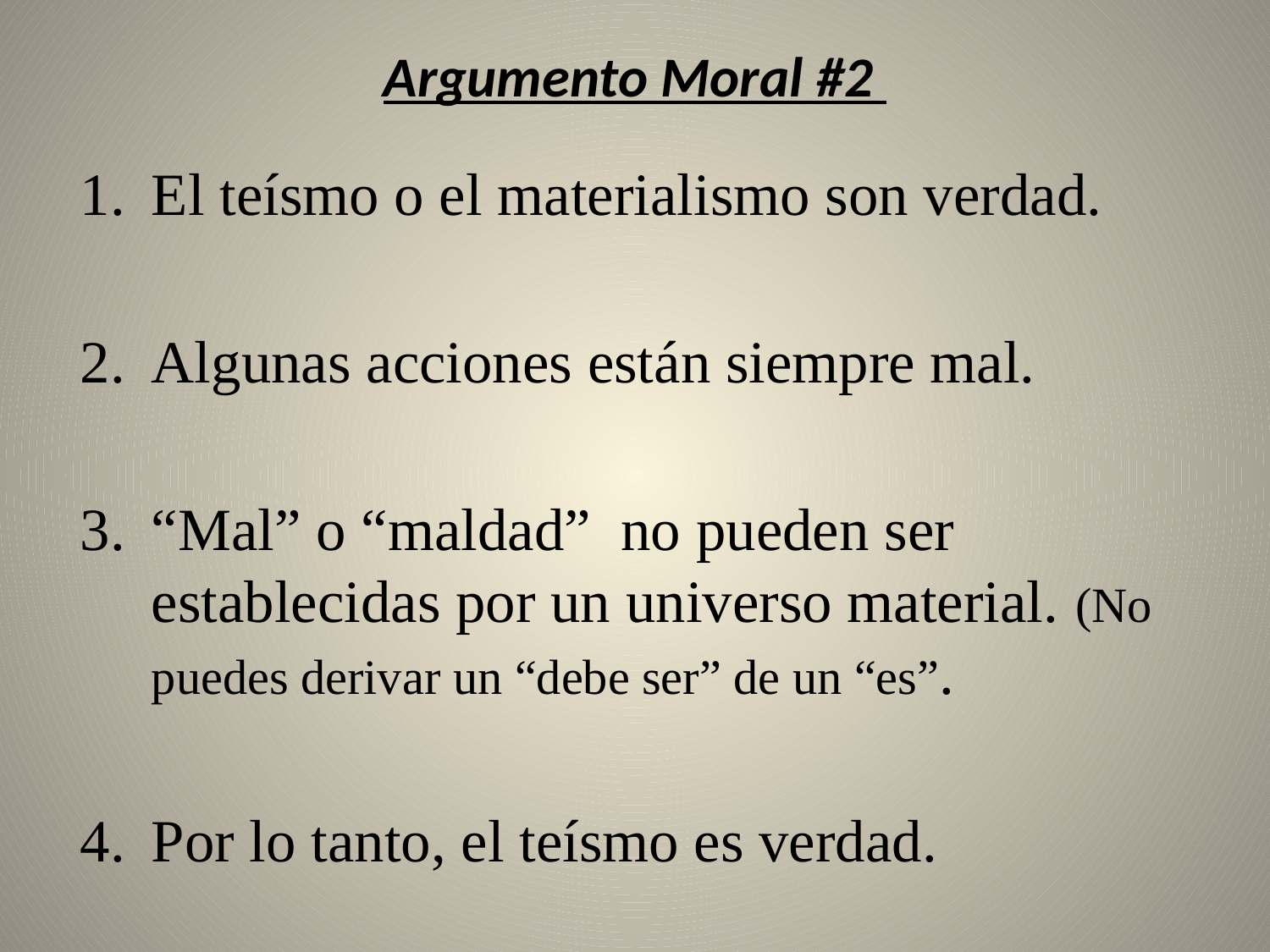

# Argumento Moral #2
El teísmo o el materialismo son verdad.

Algunas acciones están siempre mal.

“Mal” o “maldad”  no pueden ser establecidas por un universo material. (No puedes derivar un “debe ser” de un “es”.

Por lo tanto, el teísmo es verdad.